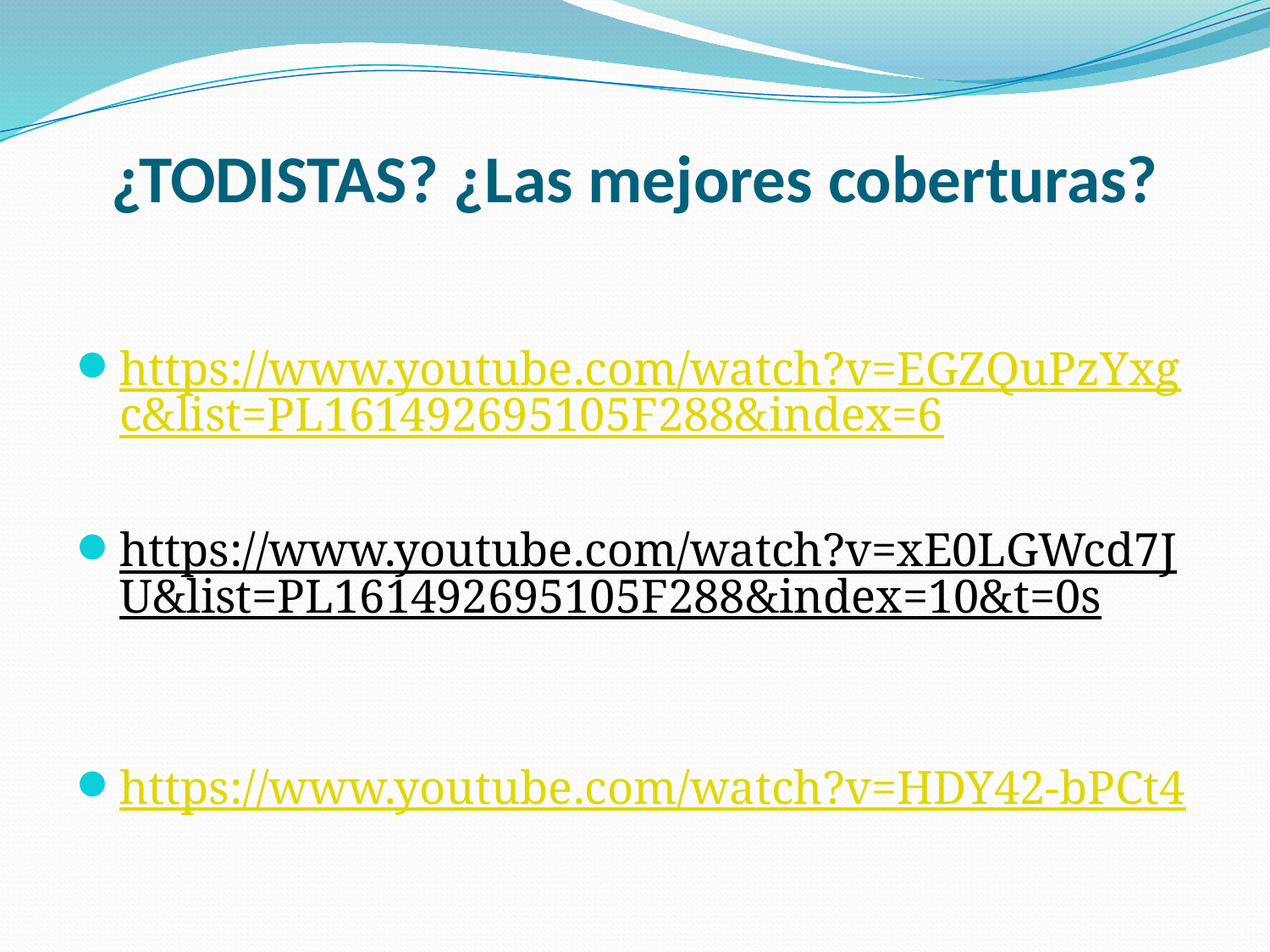

# ¿TODISTAS? ¿Las mejores coberturas?

https://www.youtube.com/watch?v=EGZQuPzYxgc&list=PL161492695105F288&index=6

https://www.youtube.com/watch?v=xE0LGWcd7JU&list=PL161492695105F288&index=10&t=0s

https://www.youtube.com/watch?v=HDY42-bPCt4